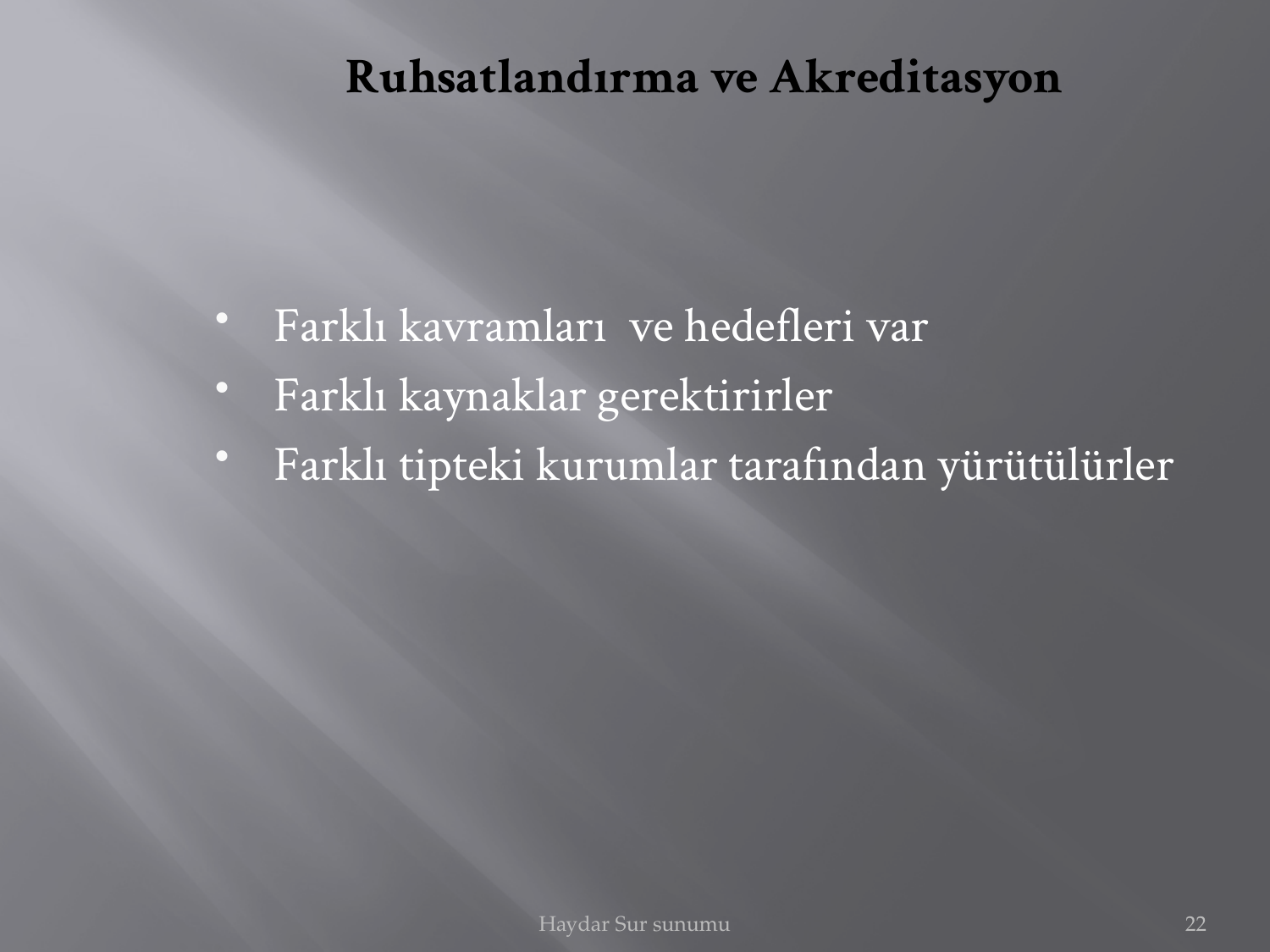

# Ruhsatlandırma ve Akreditasyon
Farklı kavramları  ve hedefleri var
Farklı kaynaklar gerektirirler
Farklı tipteki kurumlar tarafından yürütülürler
Haydar Sur sunumu
22